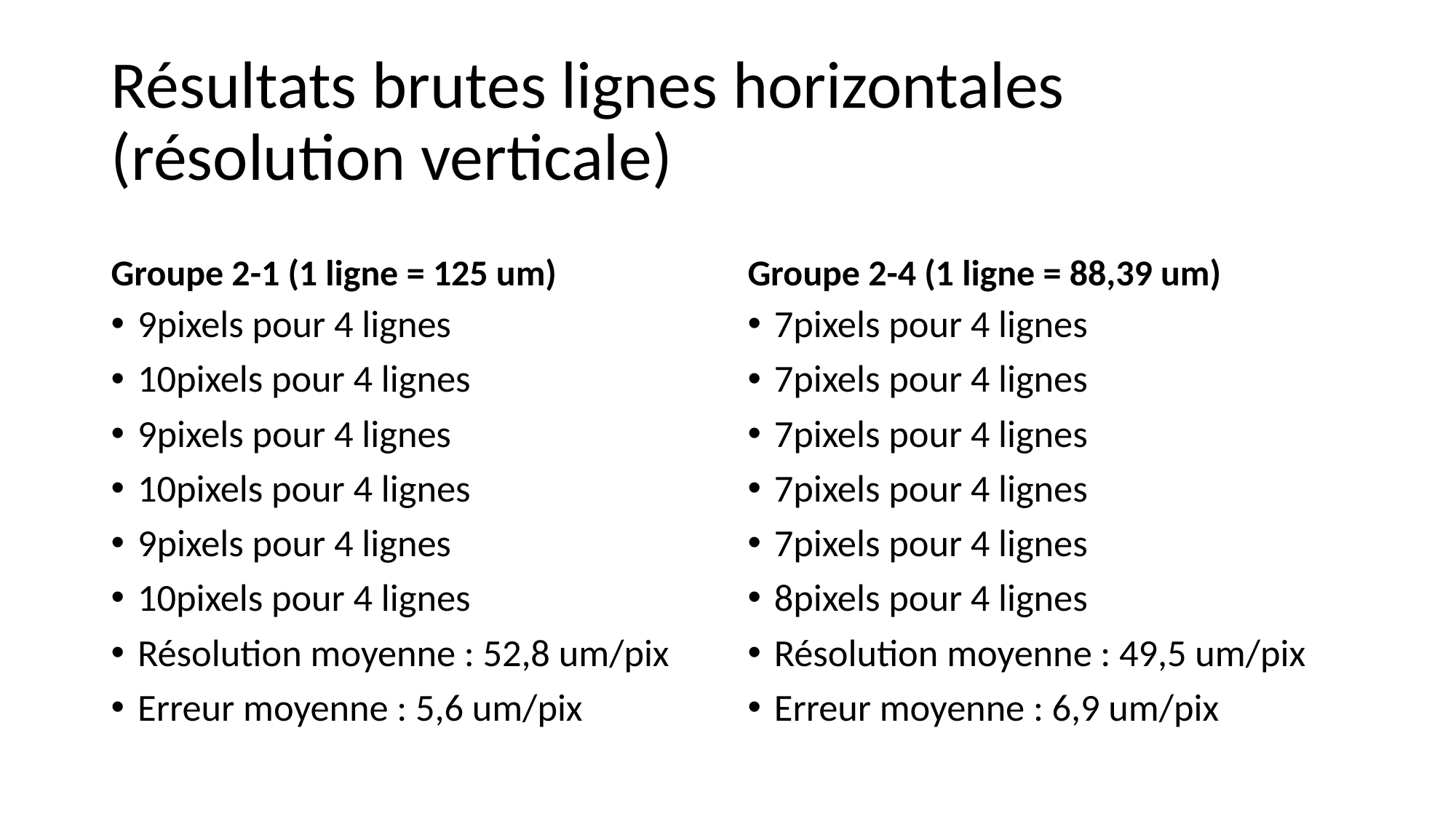

# Résultats brutes lignes horizontales (résolution verticale)
Groupe 2-1 (1 ligne = 125 um)
Groupe 2-4 (1 ligne = 88,39 um)
9pixels pour 4 lignes
10pixels pour 4 lignes
9pixels pour 4 lignes
10pixels pour 4 lignes
9pixels pour 4 lignes
10pixels pour 4 lignes
Résolution moyenne : 52,8 um/pix
Erreur moyenne : 5,6 um/pix
7pixels pour 4 lignes
7pixels pour 4 lignes
7pixels pour 4 lignes
7pixels pour 4 lignes
7pixels pour 4 lignes
8pixels pour 4 lignes
Résolution moyenne : 49,5 um/pix
Erreur moyenne : 6,9 um/pix